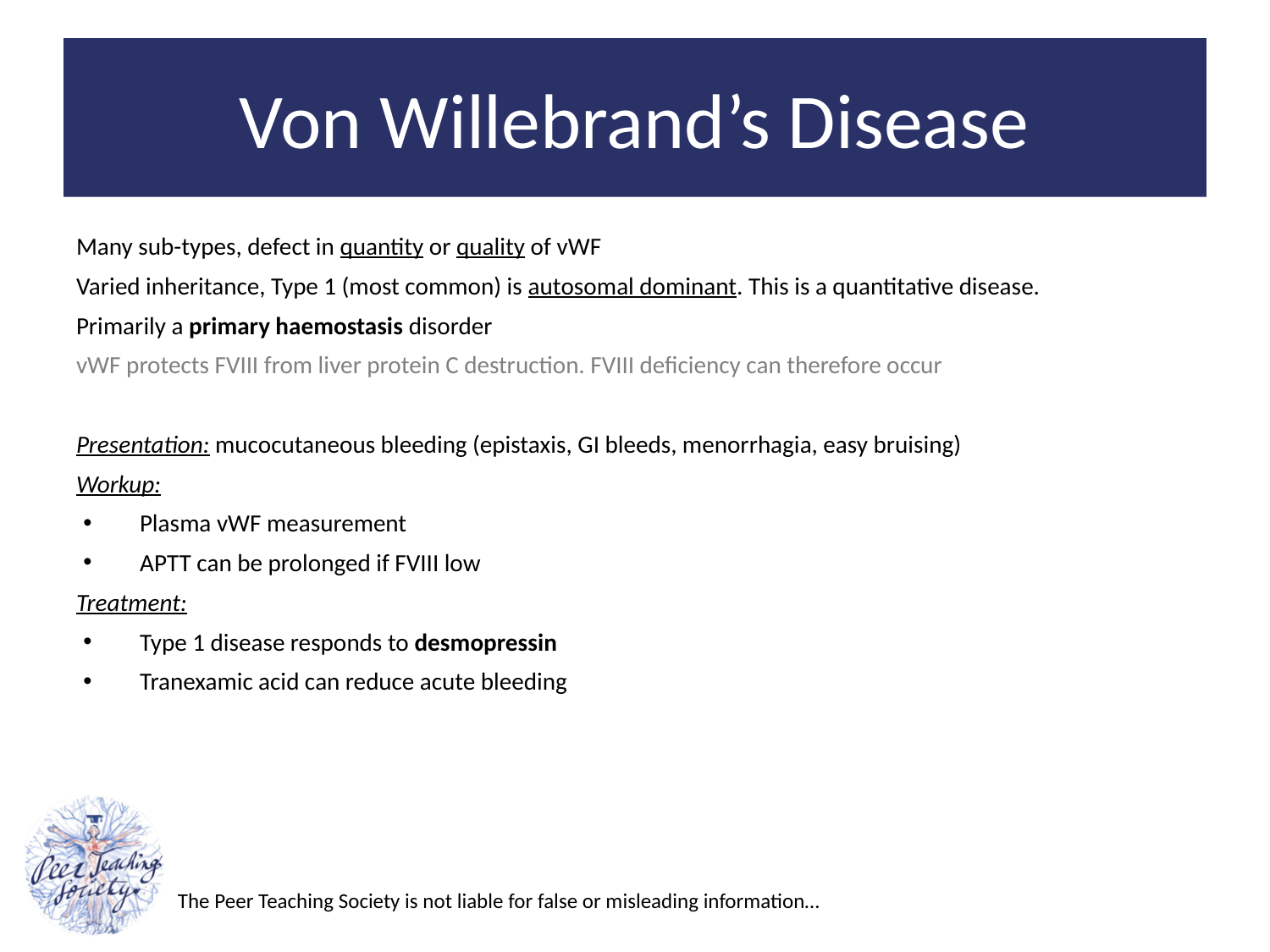

# Von Willebrand’s Disease
Many sub-types, defect in quantity or quality of vWF
Varied inheritance, Type 1 (most common) is autosomal dominant. This is a quantitative disease.
Primarily a primary haemostasis disorder
vWF protects FVIII from liver protein C destruction. FVIII deficiency can therefore occur

Presentation: mucocutaneous bleeding (epistaxis, GI bleeds, menorrhagia, easy bruising)
Workup:
Plasma vWF measurement
APTT can be prolonged if FVIII low
Treatment:
Type 1 disease responds to desmopressin
Tranexamic acid can reduce acute bleeding